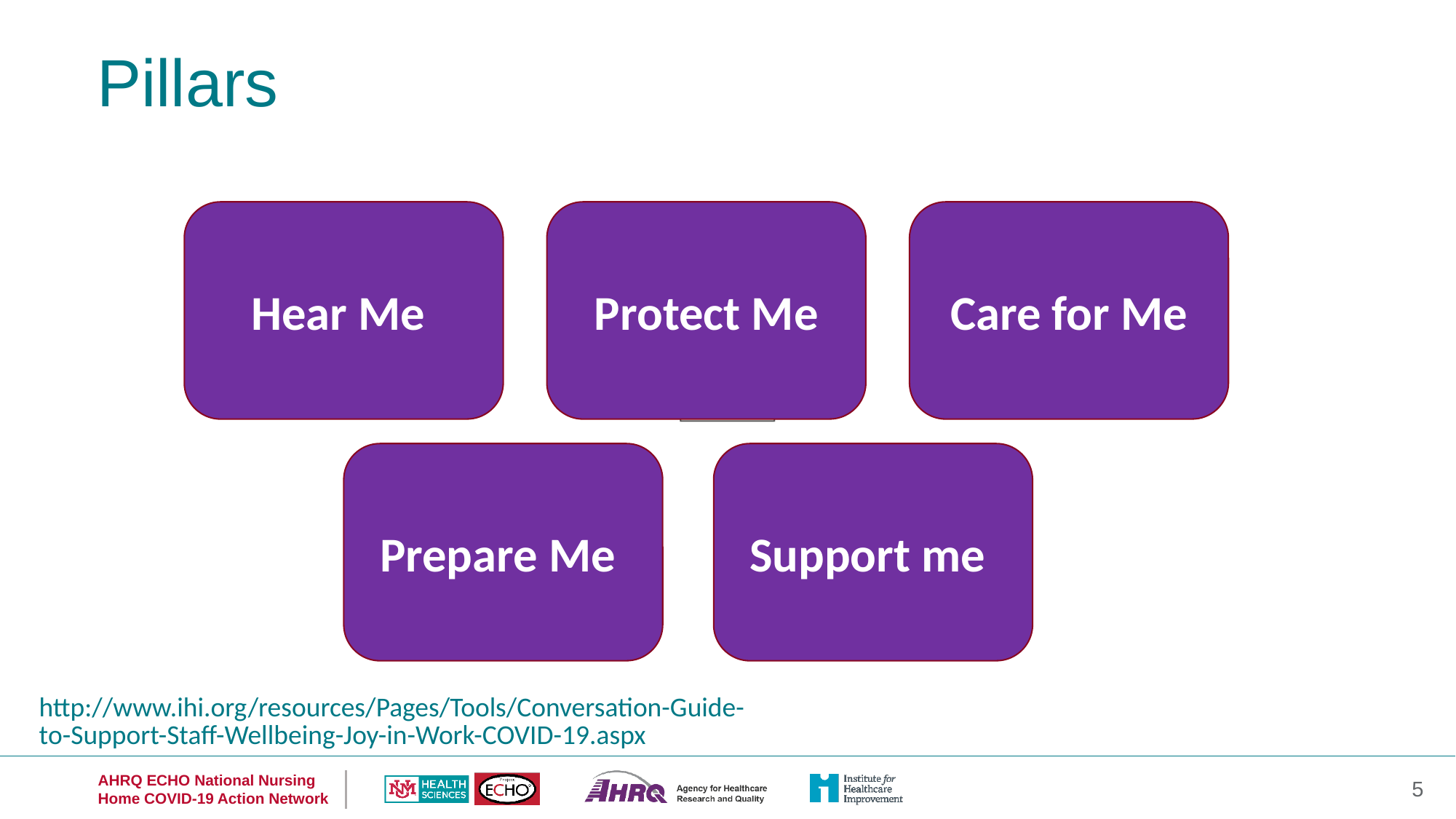

Pillars
Hear Me
Protect Me
Care for Me
Prepare Me
Support me
http://www.ihi.org/resources/Pages/Tools/Conversation-Guide-to-Support-Staff-Wellbeing-Joy-in-Work-COVID-19.aspx